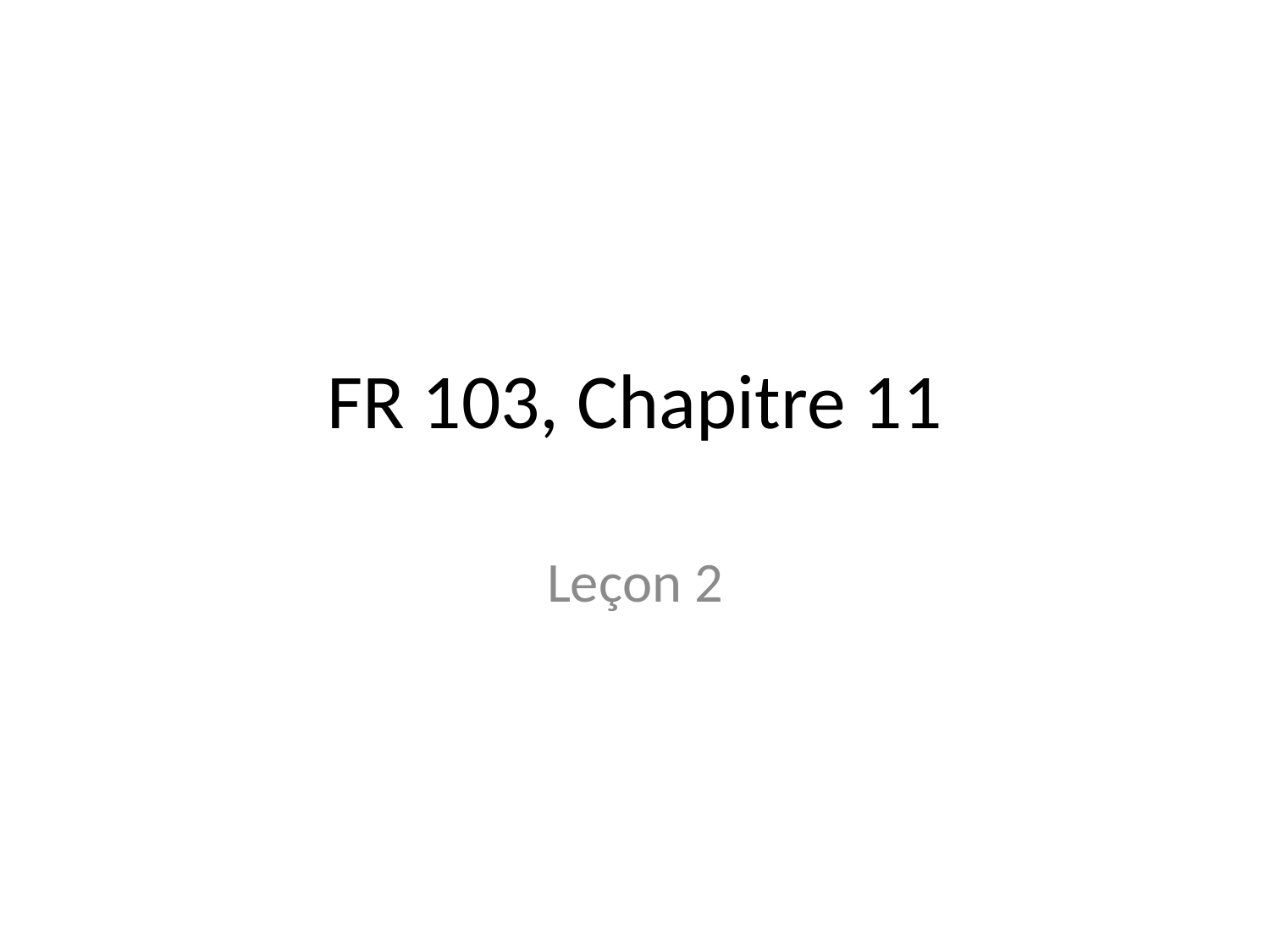

# FR 103, Chapitre 11
Leçon 2